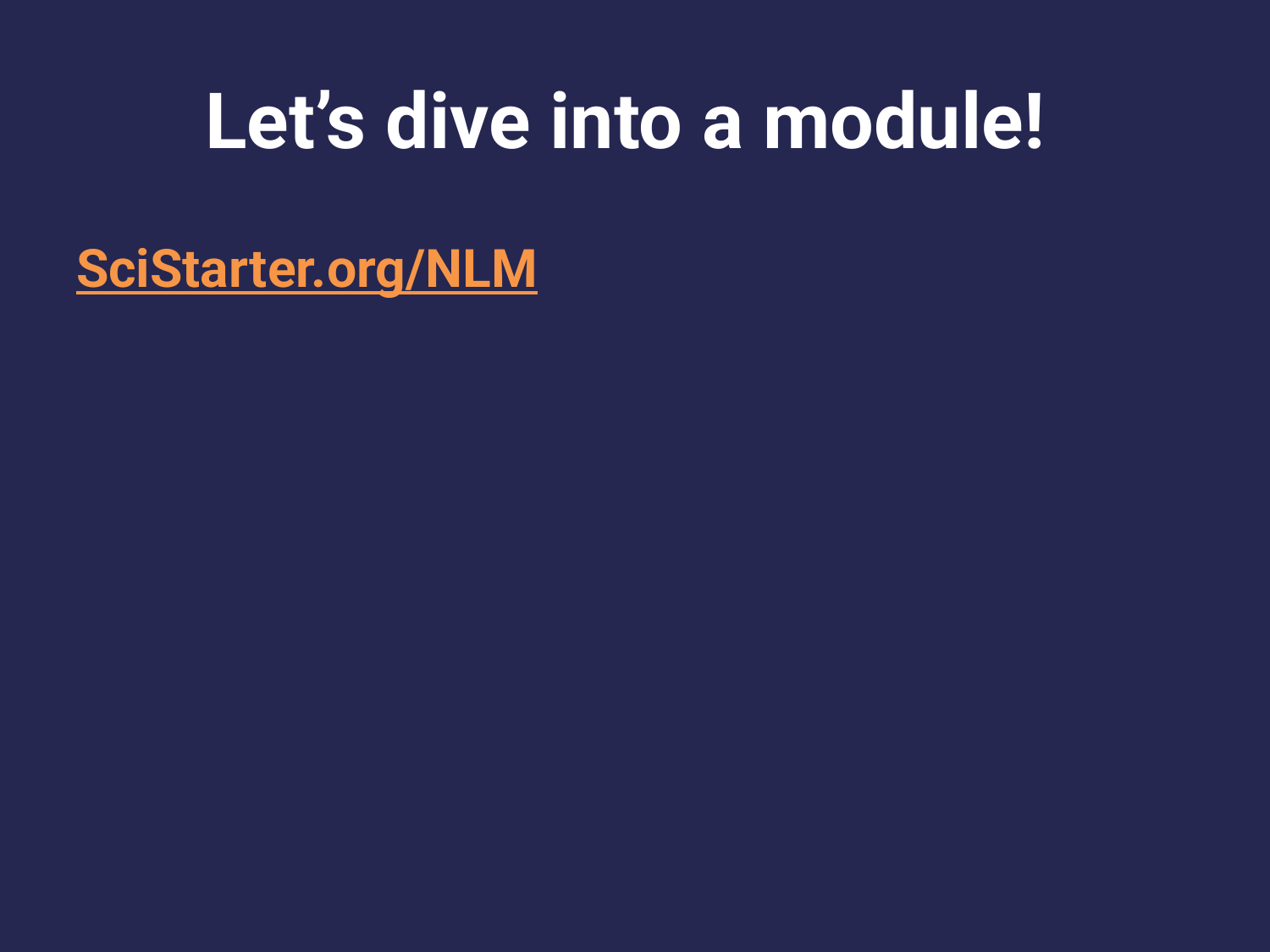

# Let’s dive into a module!
SciStarter.org/NLM